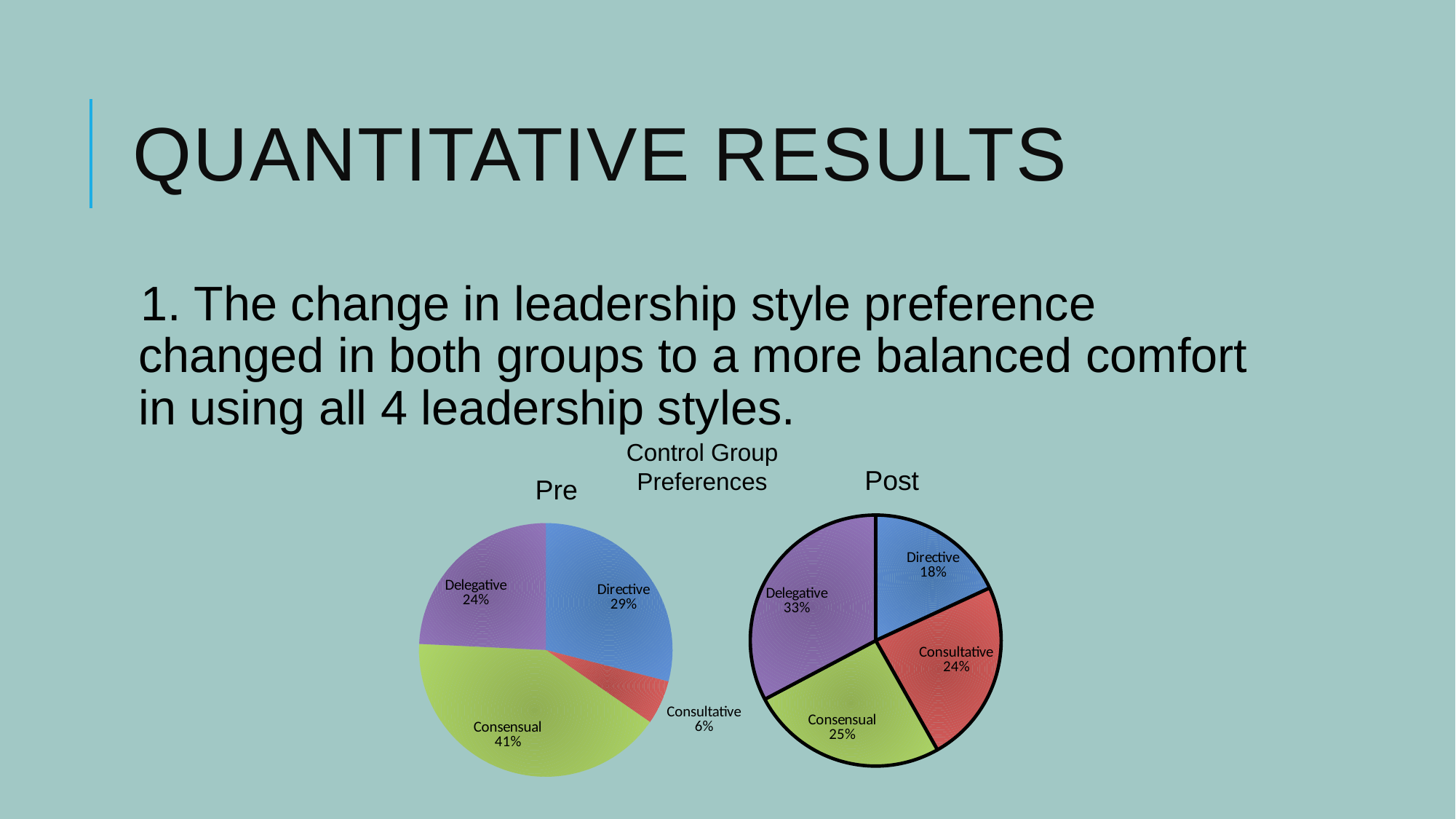

# Quantitative results
1. The change in leadership style preference changed in both groups to a more balanced comfort in using all 4 leadership styles.

Control Group Preferences
Post
Pre

### Chart

| Category |  |  |  |  |  |
|---|---|---|---|---|---|
| Directive | 67.0 | 4.0 | 67.0 | 99.0 | 74.0 |
| Consultative | 13.0 | 1.0 | 98.0 | 88.0 | 54.0 |
| Consensual | 95.0 | 2.0 | 70.0 | 4.0 | 43.0 |
| Delegative | 56.0 | 1.0 | 49.0 | 23.0 | 15.0 |

### Chart

| Category |  |  |  |  |  |
|---|---|---|---|---|---|
| Directive | 52.0 | 42.0 | 21.0 | 86.0 | 1.0 |
| Consultative | 68.0 | 29.0 | 38.0 | 7.0 | 11.0 |
| Consensual | 73.0 | 49.0 | 5.0 | 1.0 | 2.0 |
| Delegative | 94.0 | 34.0 | 44.0 | 4.0 | 1.0 |